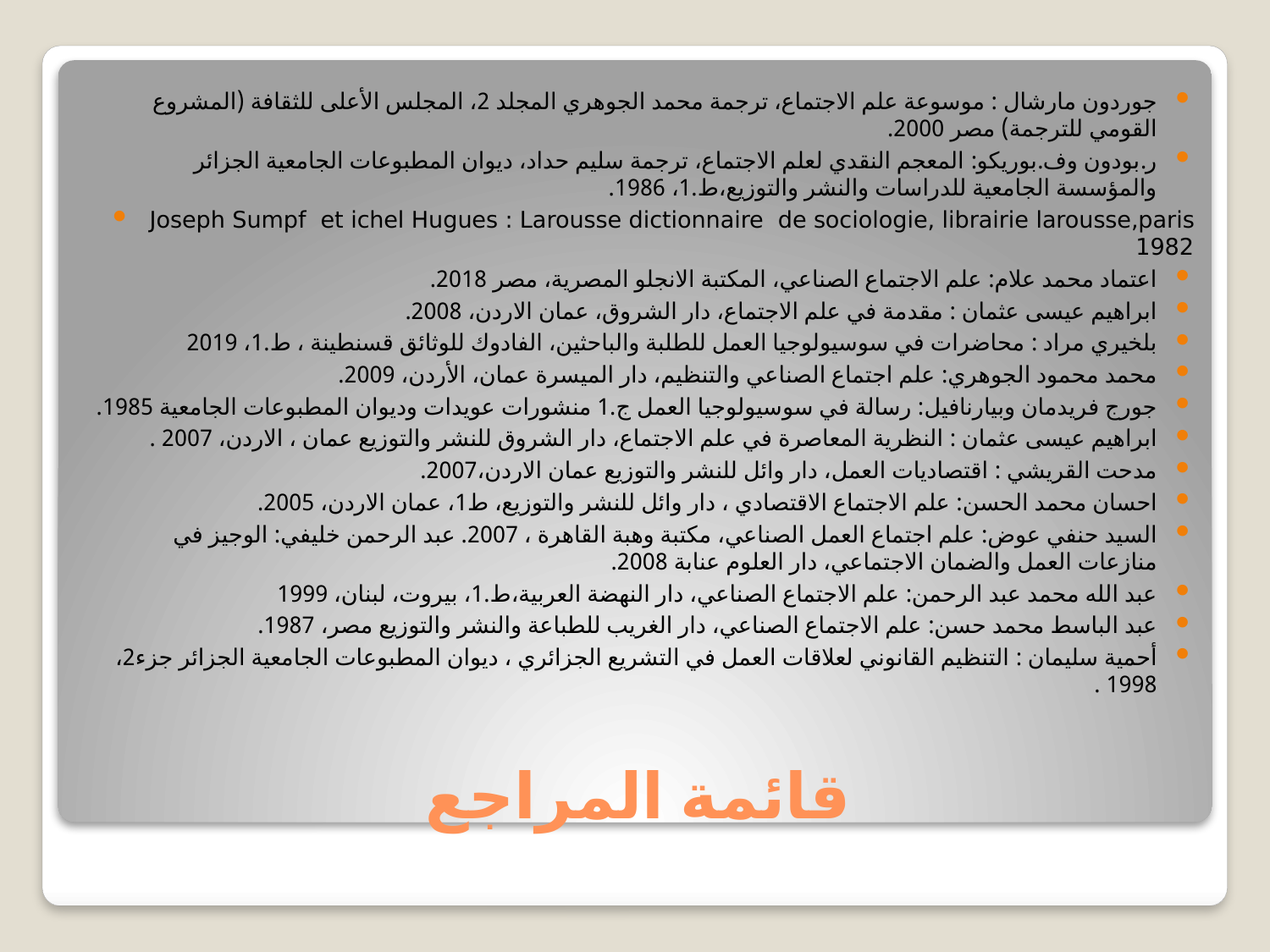

جوردون مارشال : موسوعة علم الاجتماع، ترجمة محمد الجوهري المجلد 2، المجلس الأعلى للثقافة (المشروع القومي للترجمة) مصر 2000.
ر.بودون وف.بوريكو: المعجم النقدي لعلم الاجتماع، ترجمة سليم حداد، ديوان المطبوعات الجامعية الجزائر والمؤسسة الجامعية للدراسات والنشر والتوزيع،ط.1، 1986.
Joseph Sumpf  et ichel Hugues : Larousse dictionnaire  de sociologie, librairie larousse,paris 1982
اعتماد محمد علام: علم الاجتماع الصناعي، المكتبة الانجلو المصرية، مصر 2018.
ابراهيم عيسى عثمان : مقدمة في علم الاجتماع، دار الشروق، عمان الاردن، 2008.
بلخيري مراد : محاضرات في سوسيولوجيا العمل للطلبة والباحثين، الفادوك للوثائق قسنطينة ، ط.1، 2019
محمد محمود الجوهري: علم اجتماع الصناعي والتنظيم، دار الميسرة عمان، الأردن، 2009.
جورج فريدمان وبيارنافيل: رسالة في سوسيولوجيا العمل ج.1 منشورات عويدات وديوان المطبوعات الجامعية 1985.
ابراهيم عيسى عثمان : النظرية المعاصرة في علم الاجتماع، دار الشروق للنشر والتوزيع عمان ، الاردن، 2007 .
مدحت القريشي : اقتصاديات العمل، دار وائل للنشر والتوزيع عمان الاردن،2007.
احسان محمد الحسن: علم الاجتماع الاقتصادي ، دار وائل للنشر والتوزيع، ط1، عمان الاردن، 2005.
السيد حنفي عوض: علم اجتماع العمل الصناعي، مكتبة وهبة القاهرة ، 2007. عبد الرحمن خليفي: الوجيز في منازعات العمل والضمان الاجتماعي، دار العلوم عنابة 2008.
عبد الله محمد عبد الرحمن: علم الاجتماع الصناعي، دار النهضة العربية،ط.1، بيروت، لبنان، 1999
عبد الباسط محمد حسن: علم الاجتماع الصناعي، دار الغريب للطباعة والنشر والتوزيع مصر، 1987.
أحمية سليمان : التنظيم القانوني لعلاقات العمل في التشريع الجزائري ، ديوان المطبوعات الجامعية الجزائر جزء2، 1998 .

# قائمة المراجع